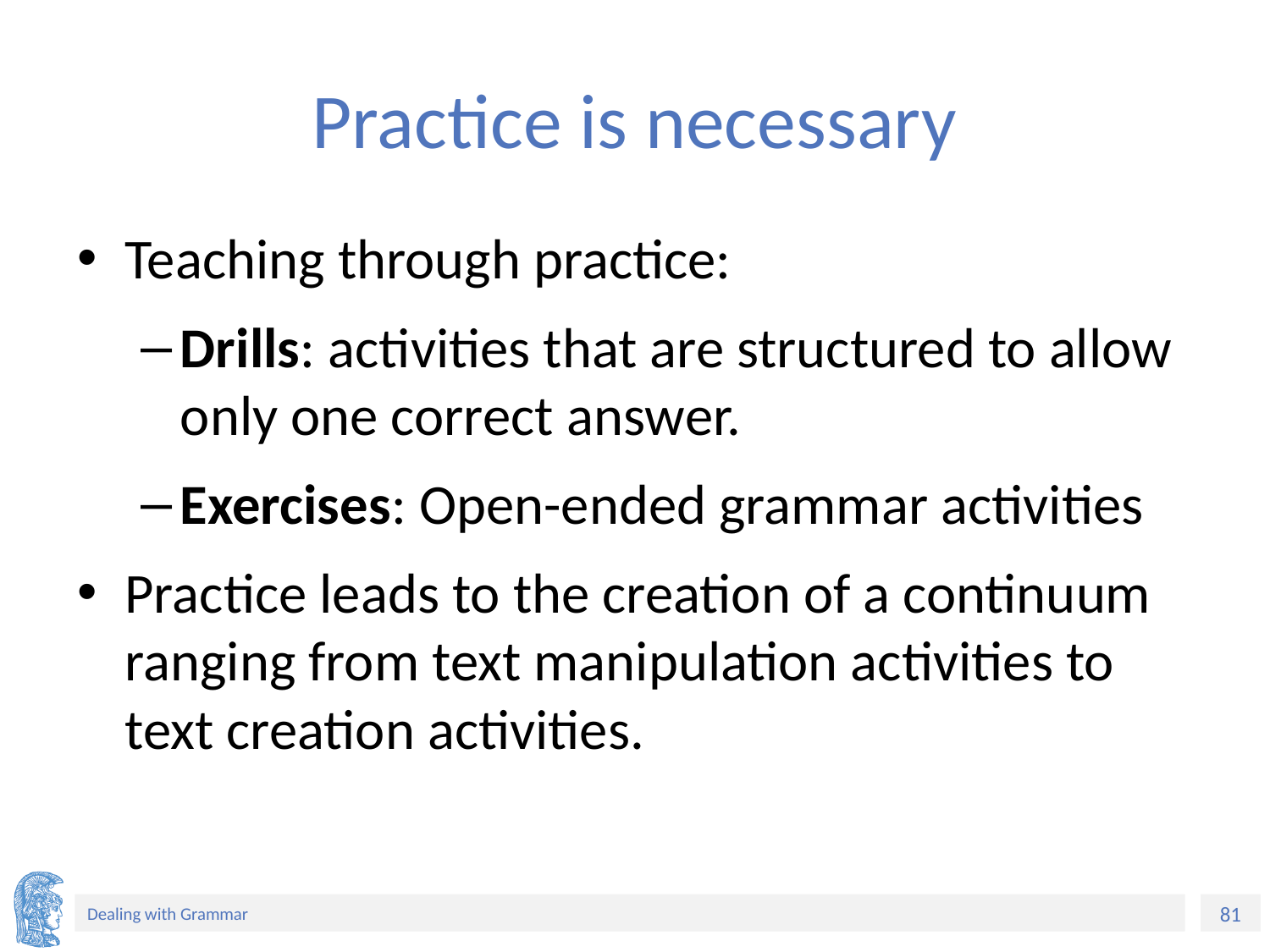

# Practice is necessary
Teaching through practice:
Drills: activities that are structured to allow only one correct answer.
Exercises: Open-ended grammar activities
Practice leads to the creation of a continuum ranging from text manipulation activities to text creation activities.